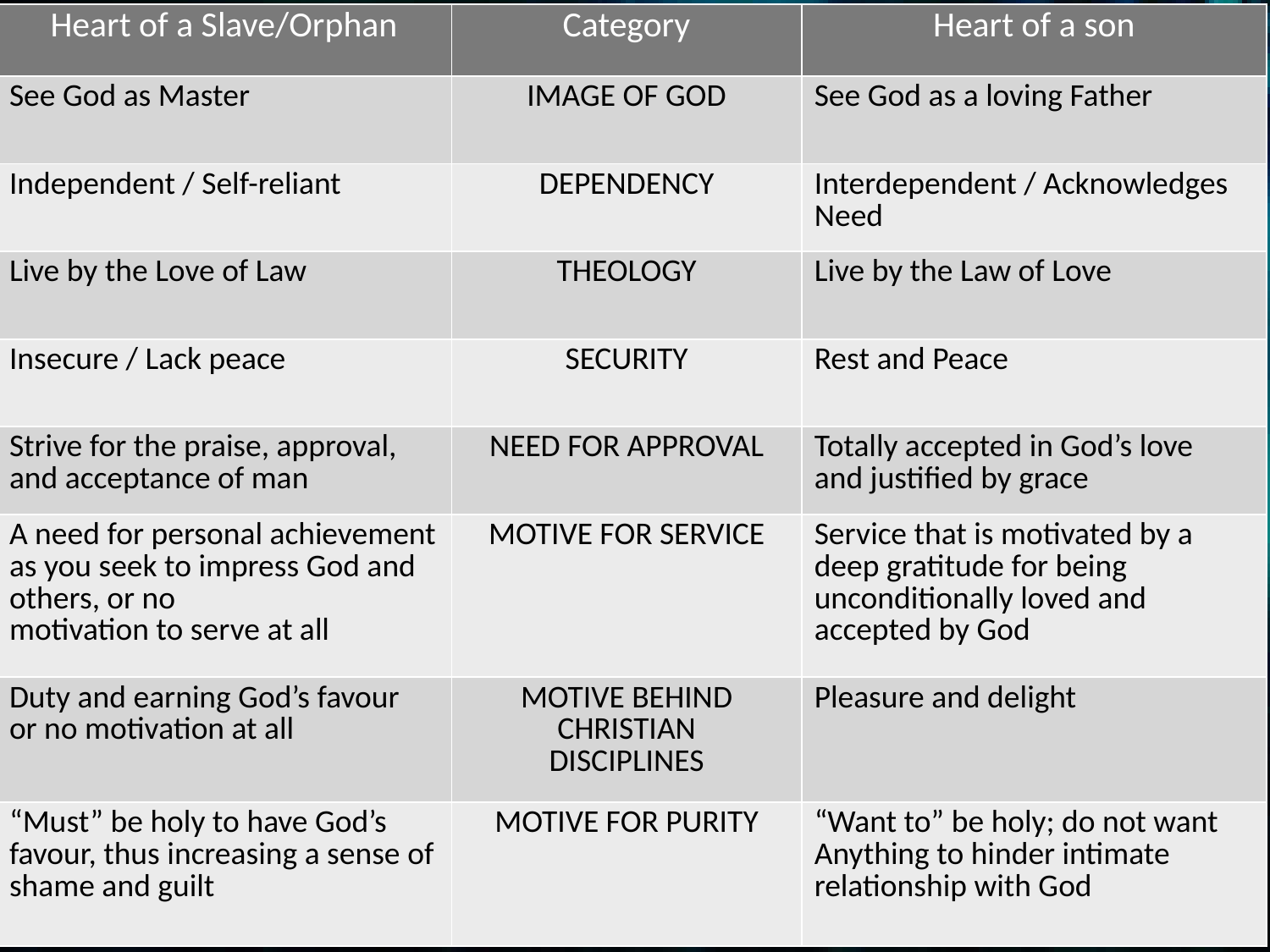

| Heart of a Slave/Orphan | Category | Heart of a son |
| --- | --- | --- |
| See God as Master | IMAGE OF GOD | See God as a loving Father |
| Independent / Self-reliant | DEPENDENCY | Interdependent / Acknowledges Need |
| Live by the Love of Law | THEOLOGY | Live by the Law of Love |
| Insecure / Lack peace | SECURITY | Rest and Peace |
| Strive for the praise, approval, and acceptance of man | NEED FOR APPROVAL | Totally accepted in God’s love and justified by grace |
| A need for personal achievement as you seek to impress God and others, or no motivation to serve at all | MOTIVE FOR SERVICE | Service that is motivated by a deep gratitude for being unconditionally loved and accepted by God |
| Duty and earning God’s favour or no motivation at all | MOTIVE BEHIND CHRISTIAN DISCIPLINES | Pleasure and delight |
| “Must” be holy to have God’s favour, thus increasing a sense of shame and guilt | MOTIVE FOR PURITY | “Want to” be holy; do not want Anything to hinder intimate relationship with God |